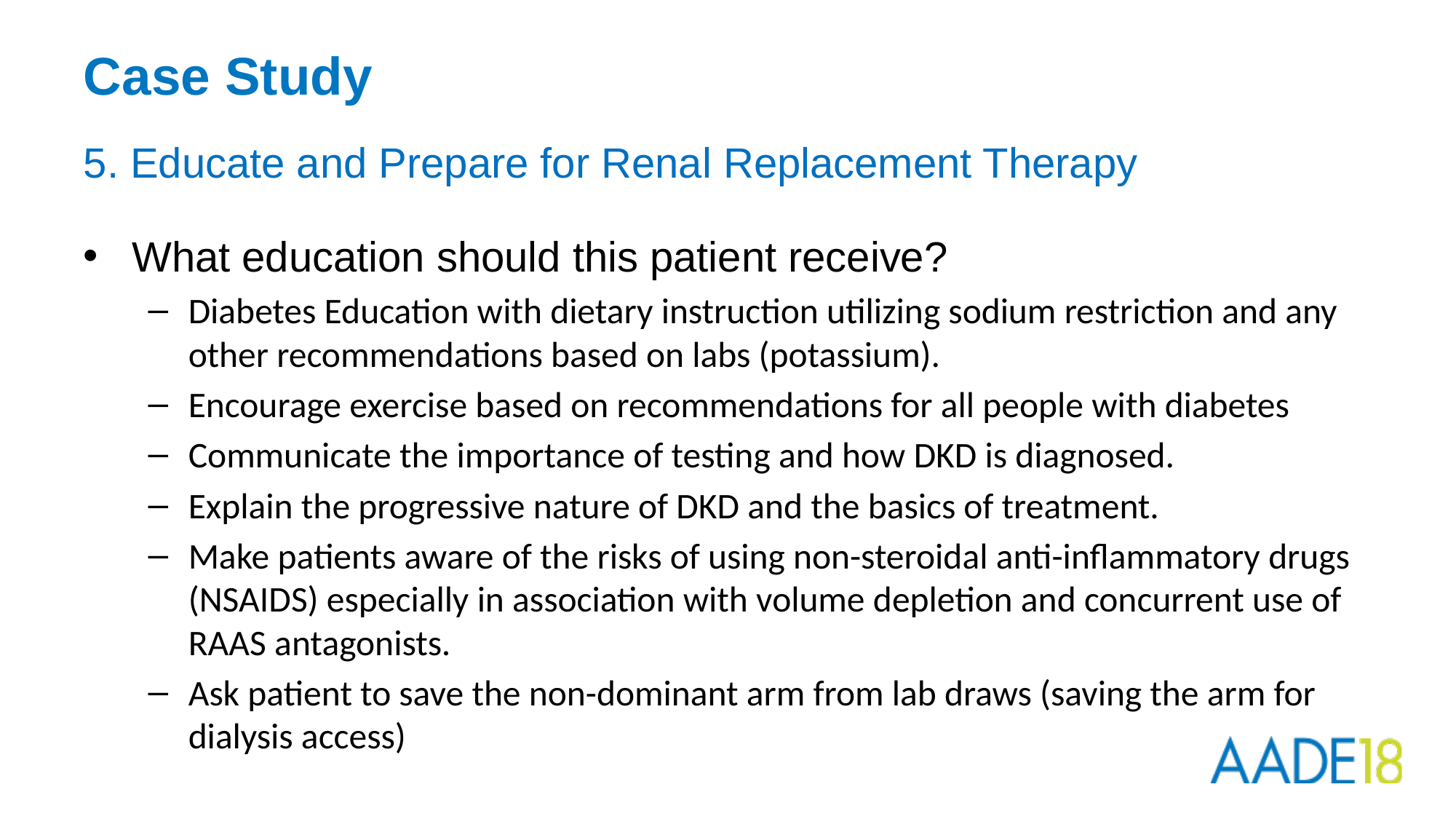

# Case Study
5. Educate and Prepare for Renal Replacement Therapy

What education should this patient receive?
Diabetes Education with dietary instruction utilizing sodium restriction and any other recommendations based on labs (potassium).
Encourage exercise based on recommendations for all people with diabetes
Communicate the importance of testing and how DKD is diagnosed.
Explain the progressive nature of DKD and the basics of treatment.
Make patients aware of the risks of using non-steroidal anti-inflammatory drugs (NSAIDS) especially in association with volume depletion and concurrent use of RAAS antagonists.
Ask patient to save the non-dominant arm from lab draws (saving the arm for dialysis access)